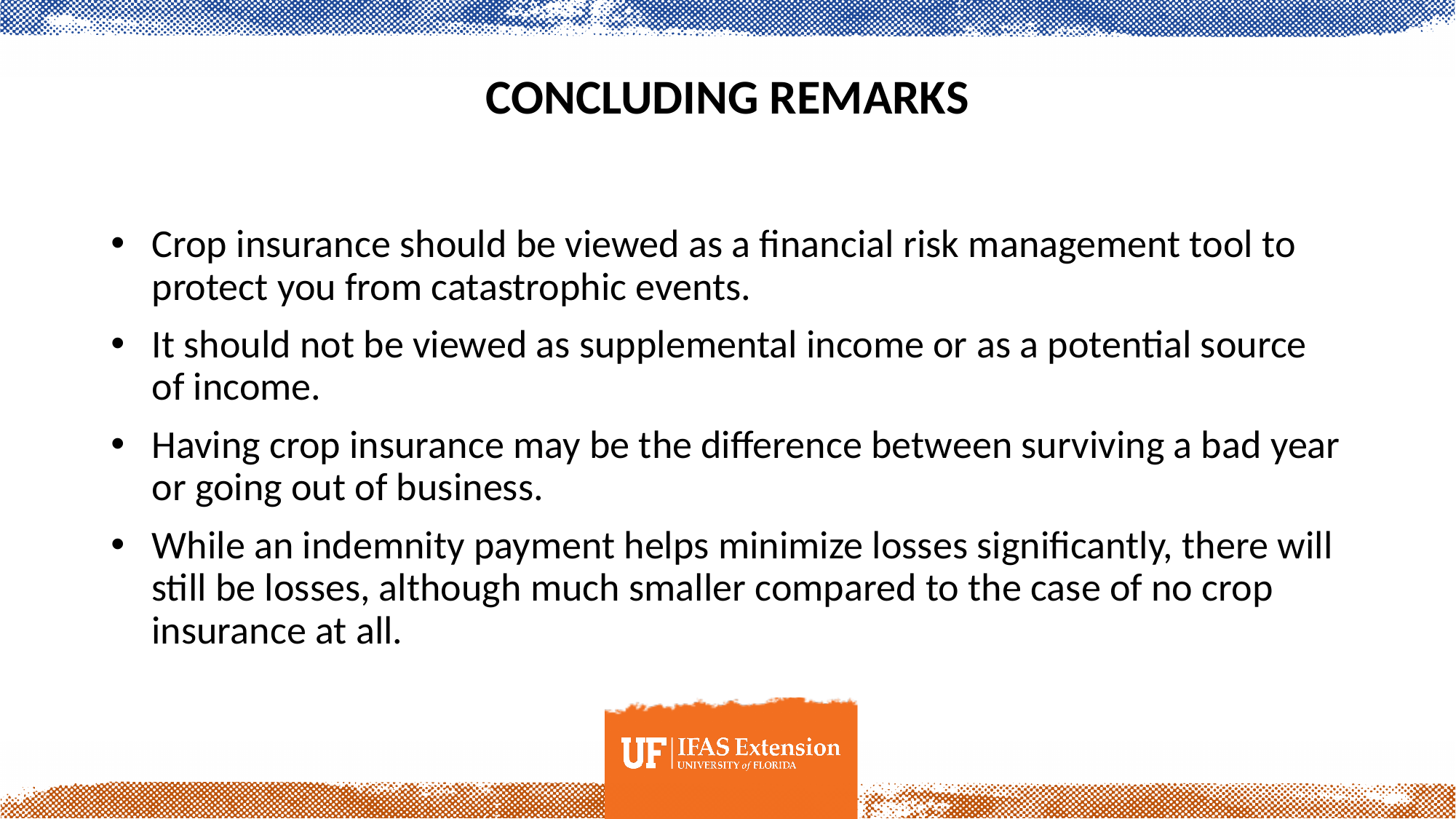

# Concluding Remarks
Crop insurance should be viewed as a financial risk management tool to protect you from catastrophic events.
It should not be viewed as supplemental income or as a potential source of income.
Having crop insurance may be the difference between surviving a bad year or going out of business.
While an indemnity payment helps minimize losses significantly, there will still be losses, although much smaller compared to the case of no crop insurance at all.